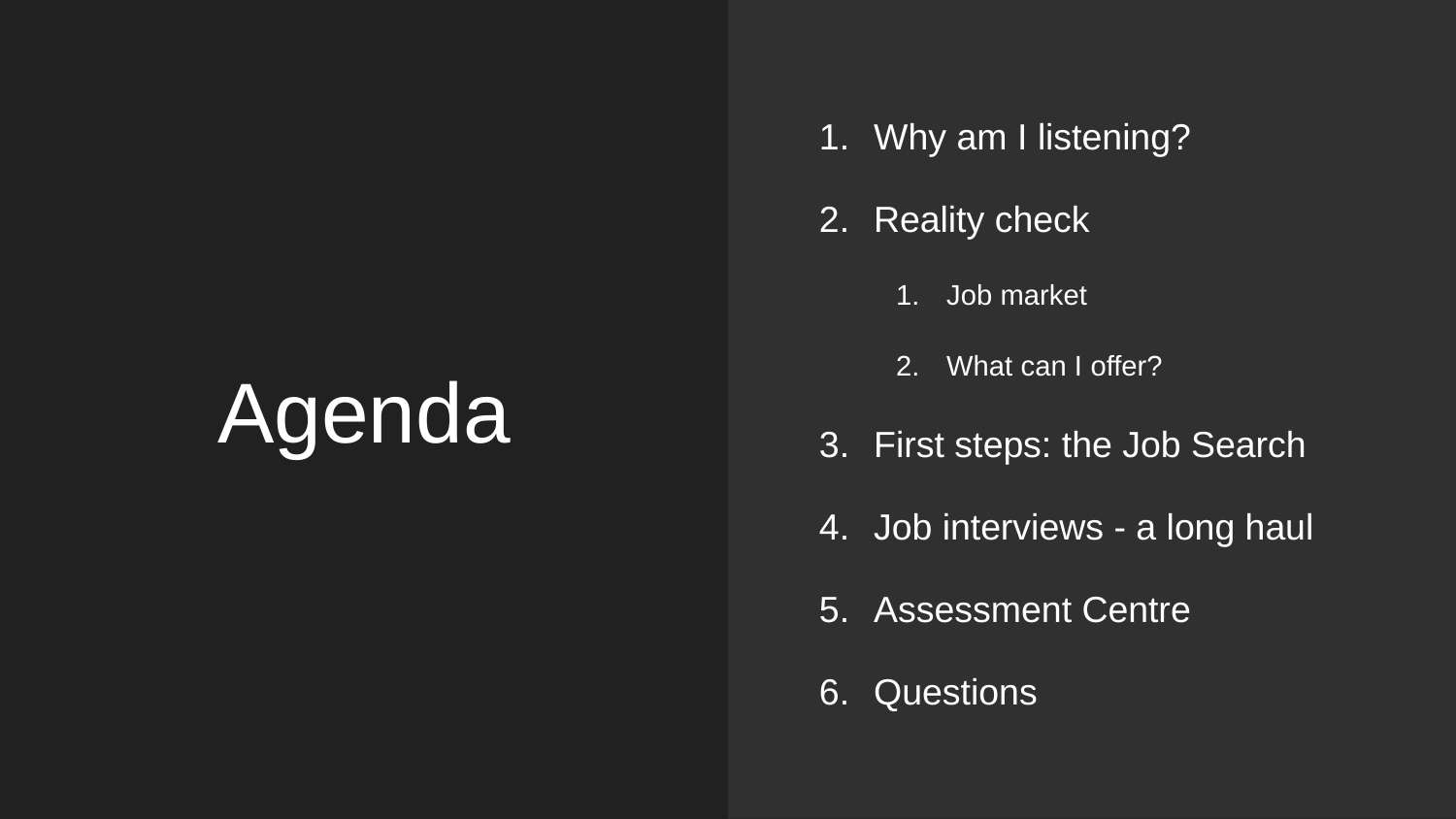

Why am I listening?
Reality check
Job market
What can I offer?
First steps: the Job Search
Job interviews - a long haul
Assessment Centre
Questions
# Agenda